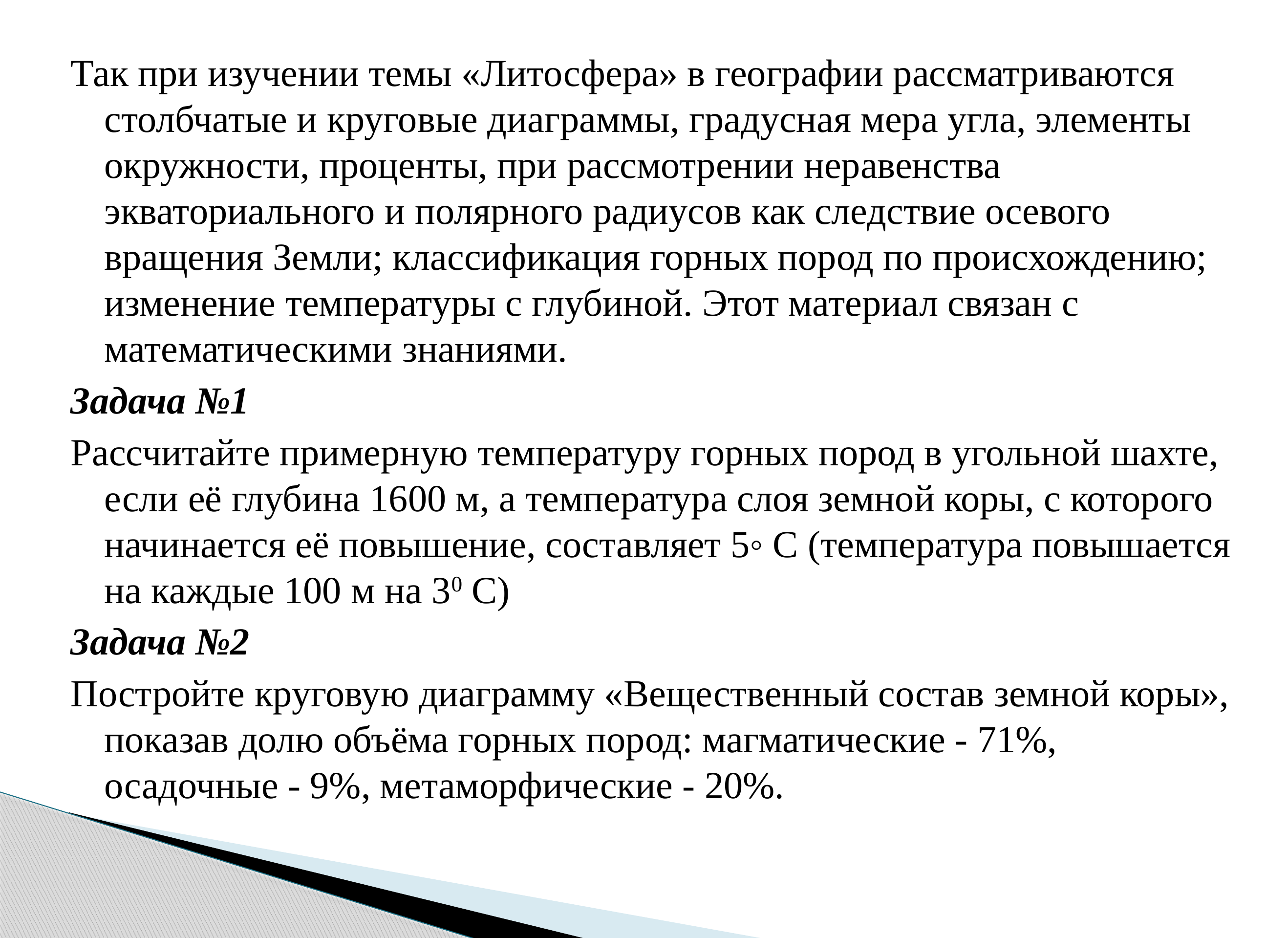

#
Так при изучении темы «Литосфера» в географии рассматриваются столбчатые и круговые диаграммы, градусная мера угла, элементы окружности, проценты, при рассмотрении неравенства экваториального и полярного радиусов как следствие осевого вращения Земли; классификация горных пород по происхождению; изменение температуры с глубиной. Этот материал связан с математическими знаниями.
Задача №1
Рассчитайте примерную температуру горных пород в угольной шахте, если её глубина 1600 м, а температура слоя земной коры, с которого начинается её повышение, составляет 5◦ С (температура повышается на каждые 100 м на 30 С)
Задача №2
Постройте круговую диаграмму «Вещественный состав земной коры», показав долю объёма горных пород: магматические - 71%, осадочные - 9%, метаморфические - 20%.